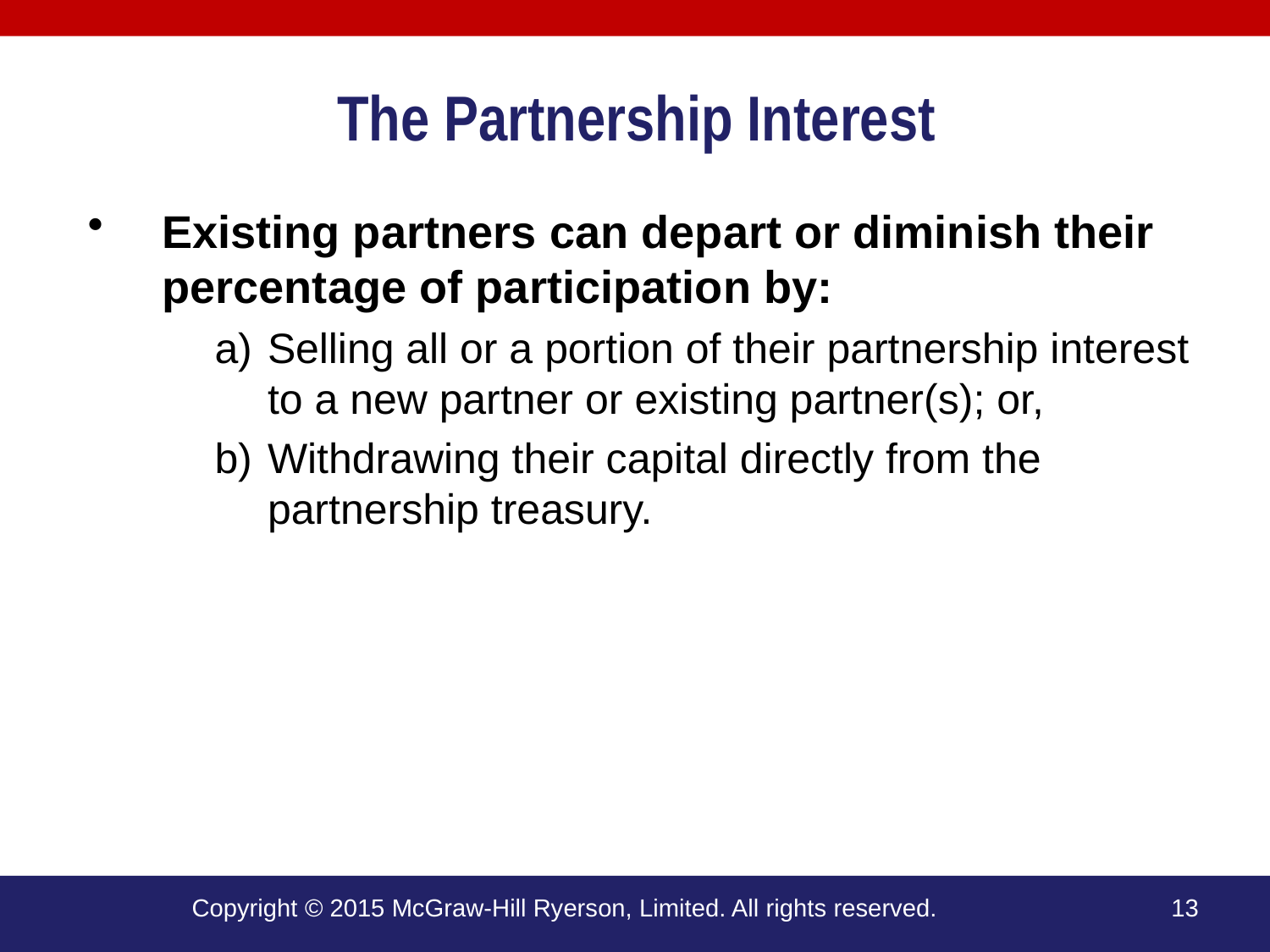

The Partnership Interest
Existing partners can depart or diminish their percentage of participation by:
Selling all or a portion of their partnership interest to a new partner or existing partner(s); or,
Withdrawing their capital directly from the partnership treasury.
Copyright © 2015 McGraw-Hill Ryerson, Limited. All rights reserved.
13